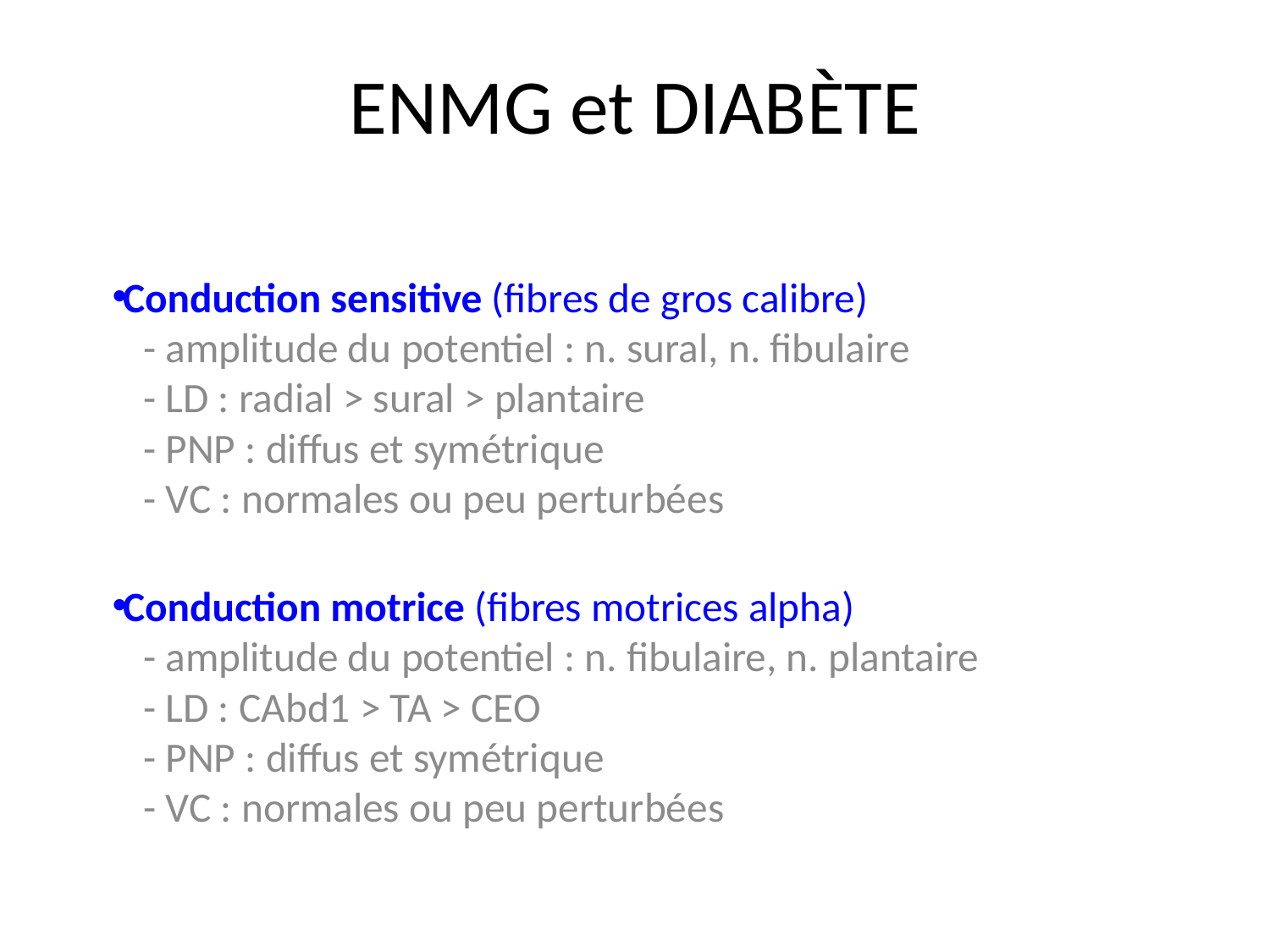

# ENMG et DIABèTE
Conduction sensitive (fibres de gros calibre)
	- amplitude du potentiel : n. sural, n. fibulaire
	- LD : radial > sural > plantaire
	- PNP : diffus et symétrique
	- VC : normales ou peu perturbées
Conduction motrice (fibres motrices alpha)
	- amplitude du potentiel : n. fibulaire, n. plantaire
	- LD : CAbd1 > TA > CEO
	- PNP : diffus et symétrique
	- VC : normales ou peu perturbées